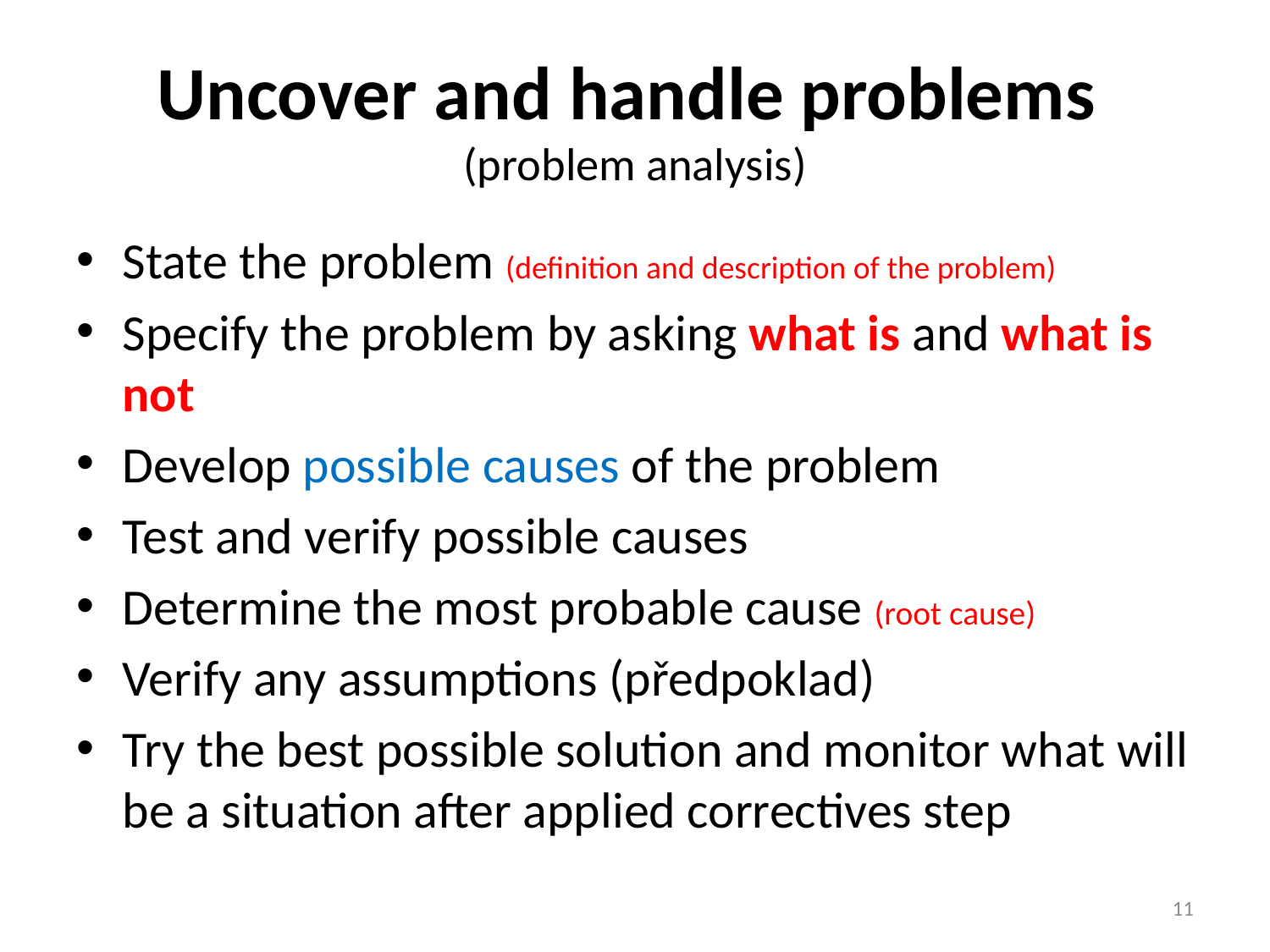

# Uncover and handle problems (problem analysis)
State the problem (definition and description of the problem)
Specify the problem by asking what is and what is not
Develop possible causes of the problem
Test and verify possible causes
Determine the most probable cause (root cause)
Verify any assumptions (předpoklad)
Try the best possible solution and monitor what will be a situation after applied correctives step
11